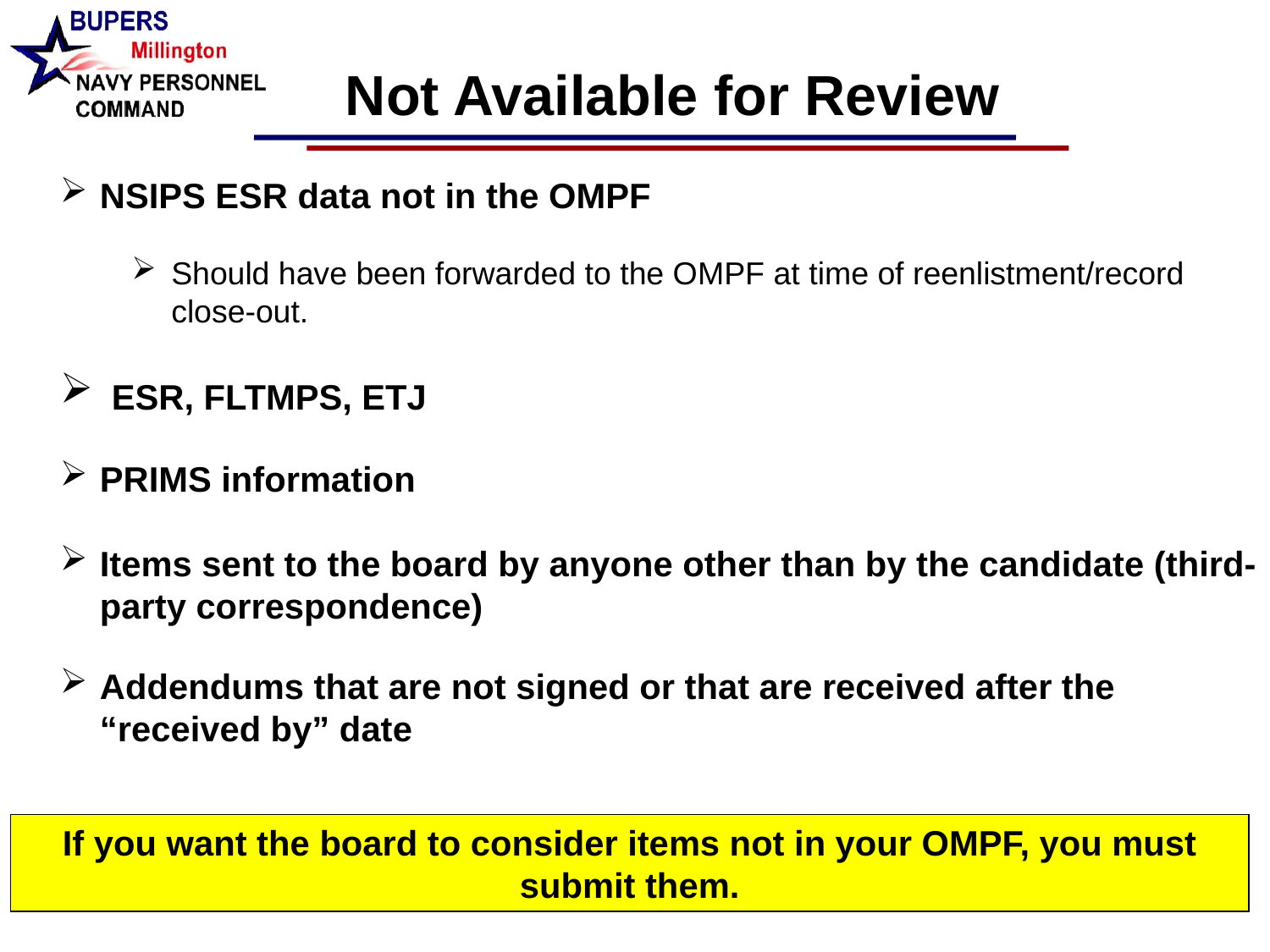

Not Available for Review
NSIPS ESR data not in the OMPF

Should have been forwarded to the OMPF at time of reenlistment/record close-out.

 ESR, FLTMPS, ETJ

PRIMS information

Items sent to the board by anyone other than by the candidate (third-party correspondence)

Addendums that are not signed or that are received after the “received by” date

If you want the board to consider items not in your OMPF, you must submit them.